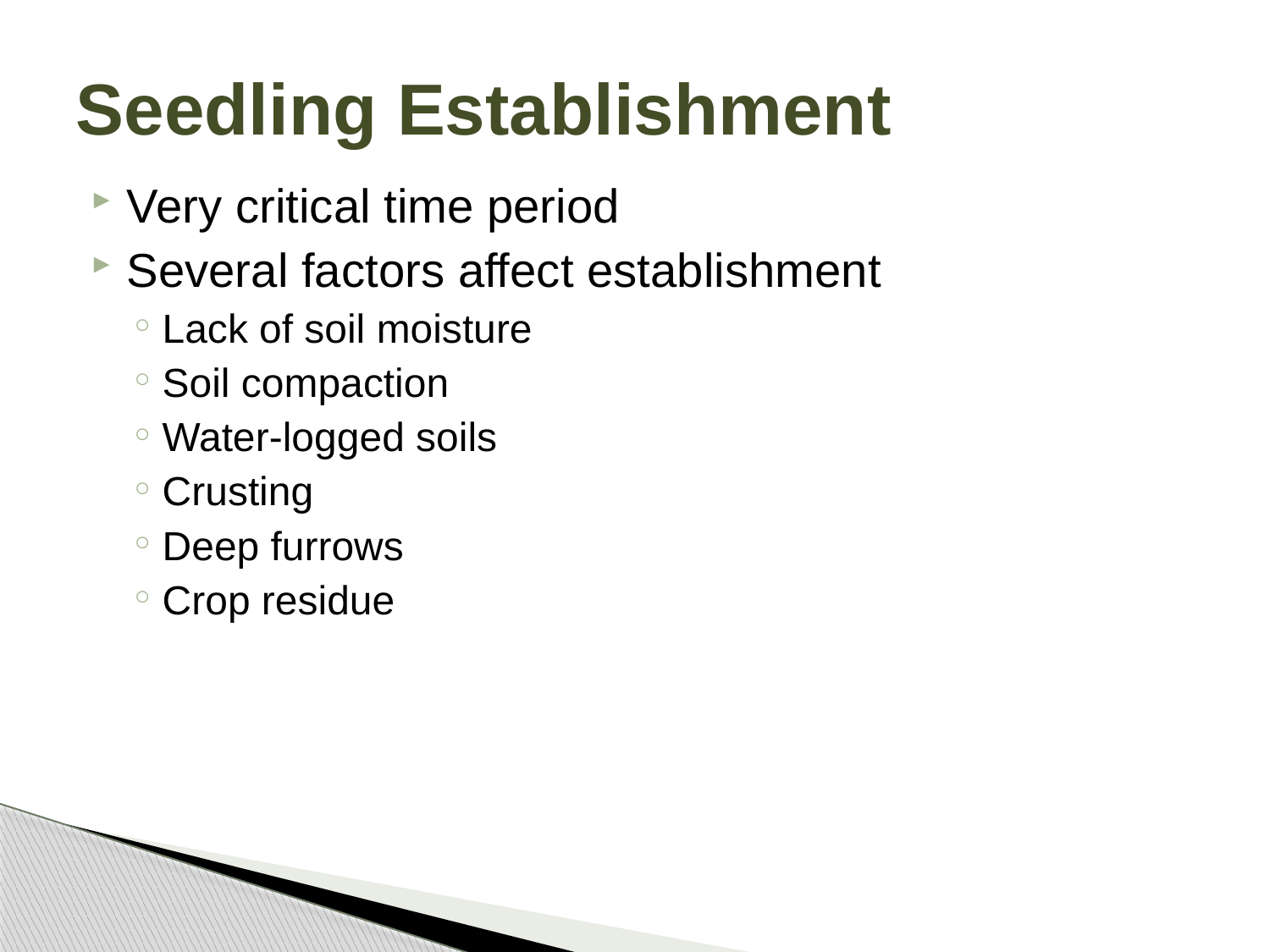

# Seedling Establishment
Very critical time period
Several factors affect establishment
Lack of soil moisture
Soil compaction
Water-logged soils
Crusting
Deep furrows
Crop residue